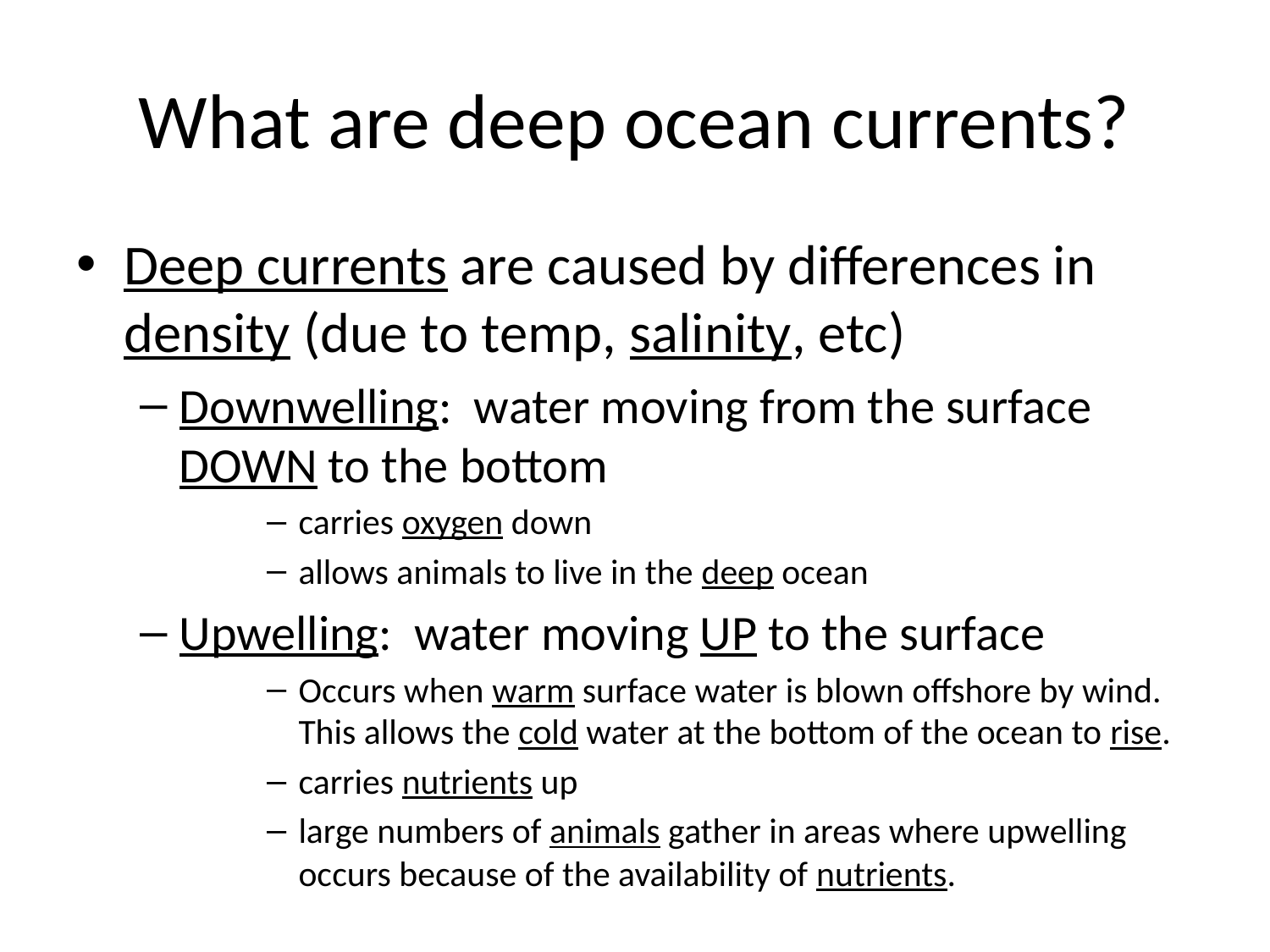

# What are deep ocean currents?
Deep currents are caused by differences in density (due to temp, salinity, etc)
Downwelling:  water moving from the surface DOWN to the bottom
carries oxygen down
allows animals to live in the deep ocean
Upwelling:  water moving UP to the surface
Occurs when warm surface water is blown offshore by wind. This allows the cold water at the bottom of the ocean to rise.
carries nutrients up
large numbers of animals gather in areas where upwelling occurs because of the availability of nutrients.